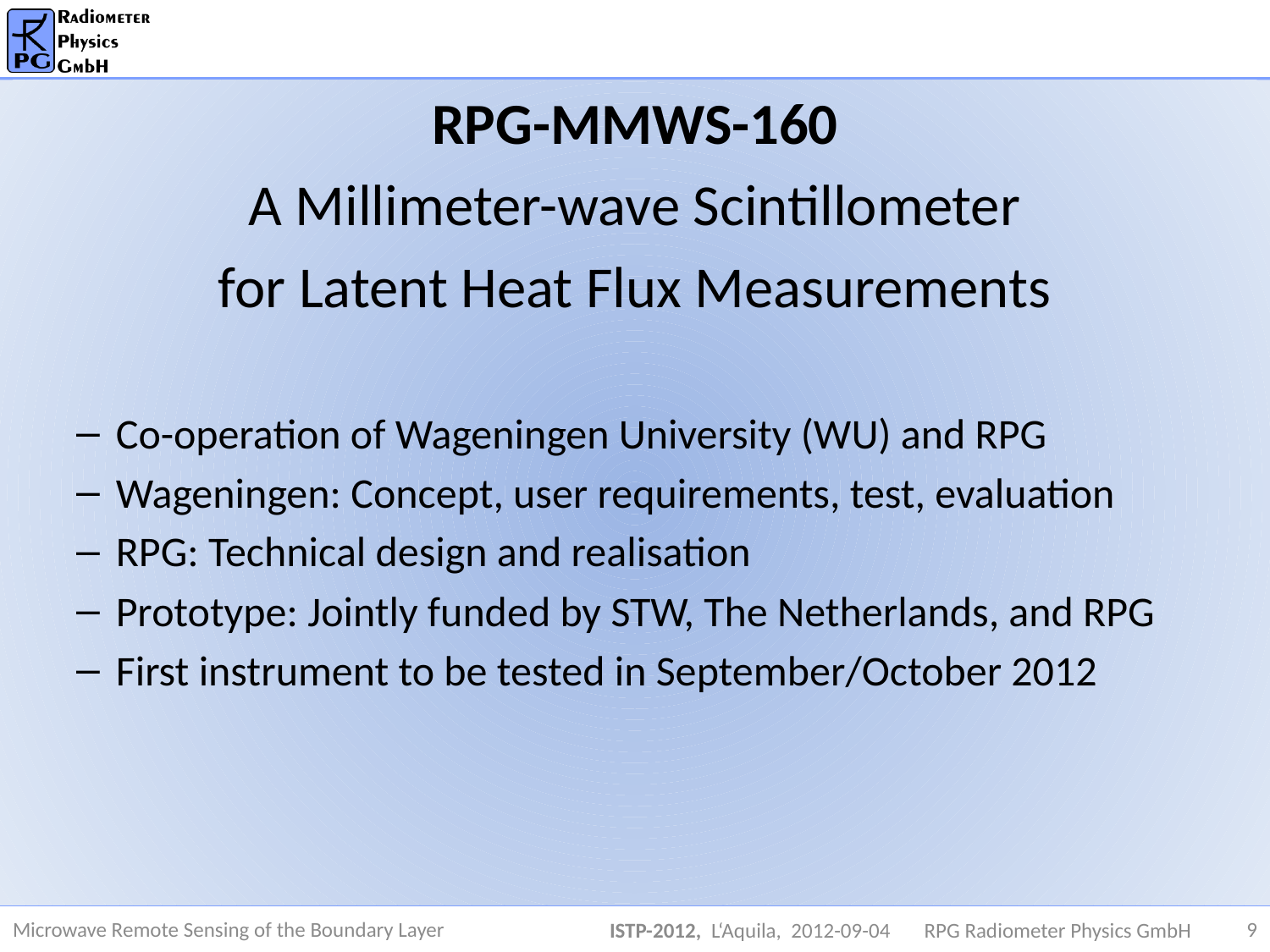

RPG-MMWS-160
A Millimeter-wave Scintillometer
for Latent Heat Flux Measurements

Co-operation of Wageningen University (WU) and RPG
Wageningen: Concept, user requirements, test, evaluation
RPG: Technical design and realisation
Prototype: Jointly funded by STW, The Netherlands, and RPG
First instrument to be tested in September/October 2012

Microwave Remote Sensing of the Boundary Layer
ISTP-2012,  L‘Aquila,  2012-09-04       RPG Radiometer Physics GmbH
9